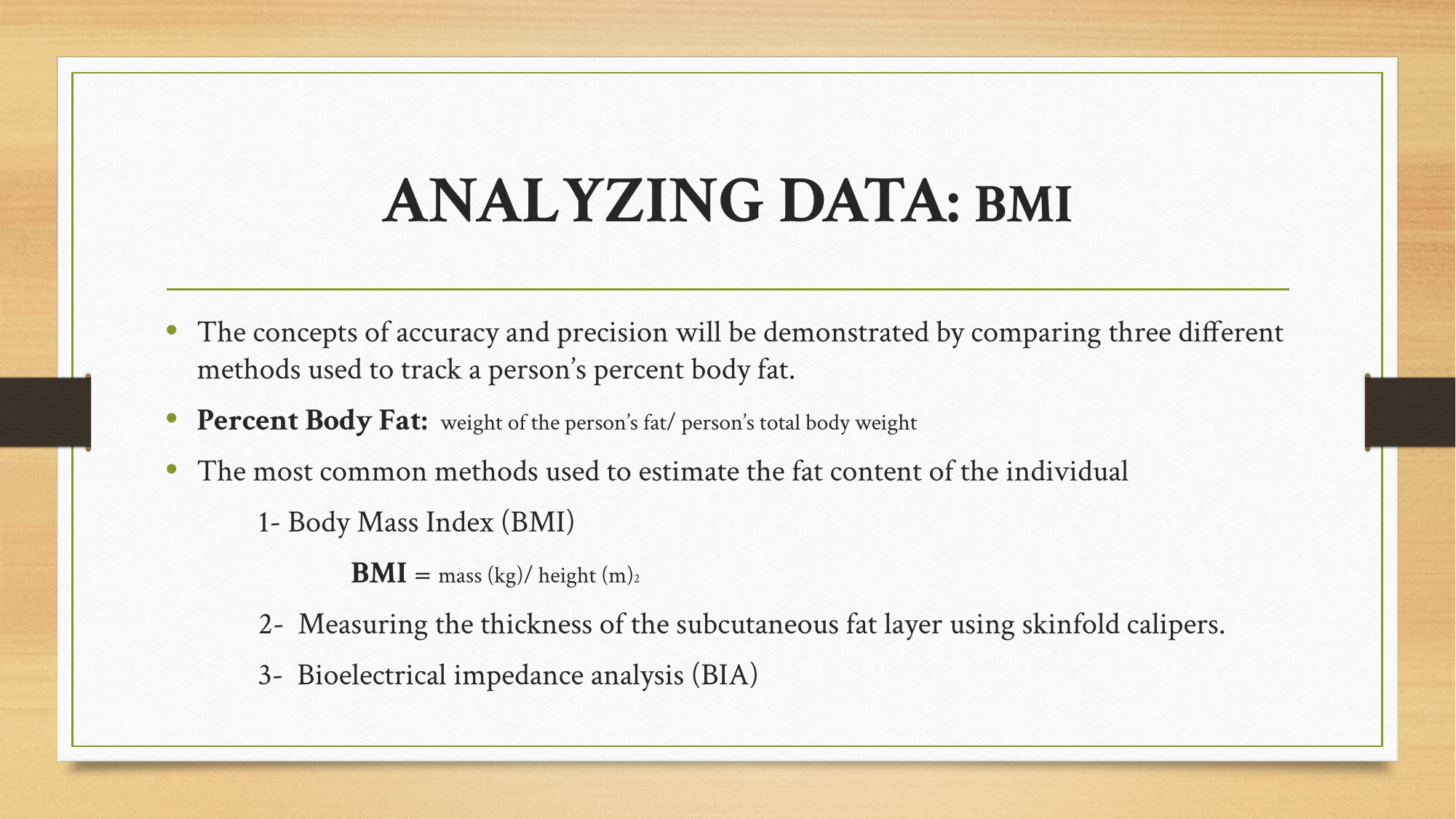

# ANALYZING DATA: BMI
The concepts of accuracy and precision will be demonstrated by comparing three different methods used to track a person’s percent body fat.
Percent Body Fat:  weight of the person’s fat/ person’s total body weight
The most common methods used to estimate the fat content of the individual
	1- Body Mass Index (BMI)
		BMI = mass (kg)/ height (m)2
	2-  Measuring the thickness of the subcutaneous fat layer using skinfold calipers.
	3-  Bioelectrical impedance analysis (BIA)